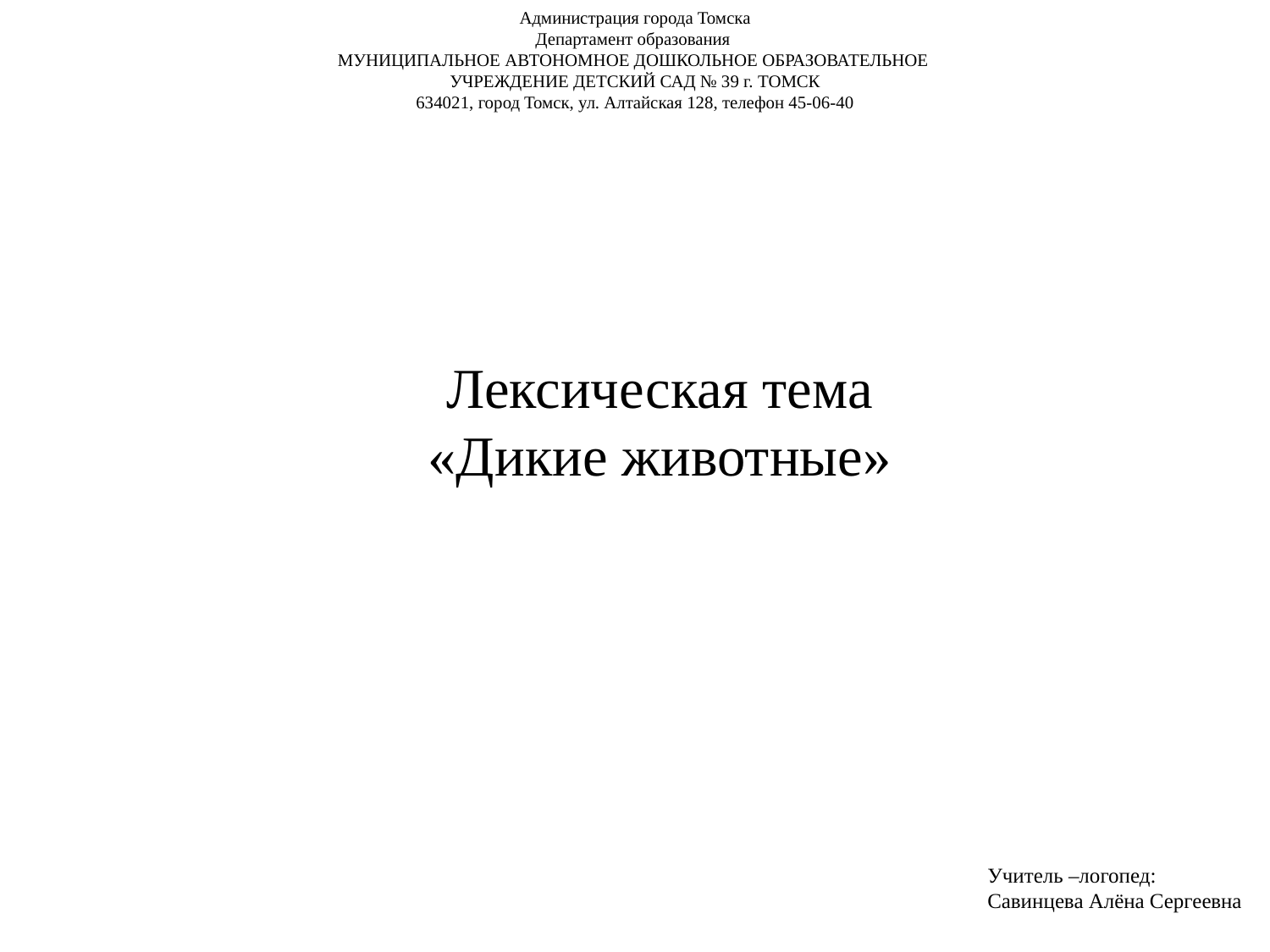

Администрация города Томска
Департамент образования
МУНИЦИПАЛЬНОЕ АВТОНОМНОЕ ДОШКОЛЬНОЕ ОБРАЗОВАТЕЛЬНОЕ
УЧРЕЖДЕНИЕ ДЕТСКИЙ САД № 39 г. ТОМСК
634021, город Томск, ул. Алтайская 128, телефон 45-06-40
Лексическая тема
«Дикие животные»
Учитель –логопед:
Савинцева Алёна Сергеевна